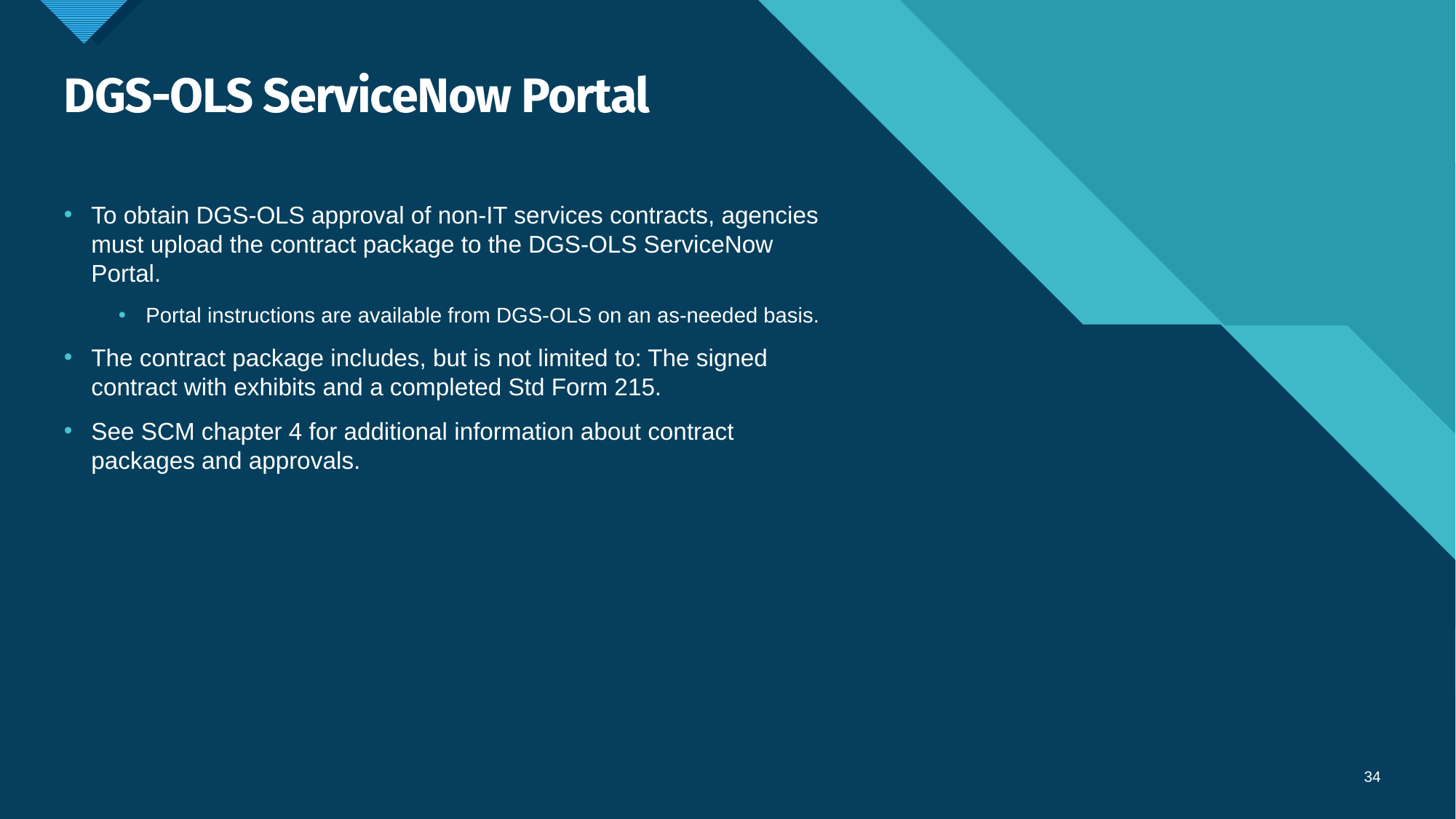

# DGS-OLS ServiceNow Portal
To obtain DGS-OLS approval of non-IT services contracts, agencies must upload the contract package to the DGS-OLS ServiceNow Portal.
Portal instructions are available from DGS-OLS on an as-needed basis.
The contract package includes, but is not limited to: The signed contract with exhibits and a completed Std Form 215.
See SCM chapter 4 for additional information about contract packages and approvals.
34